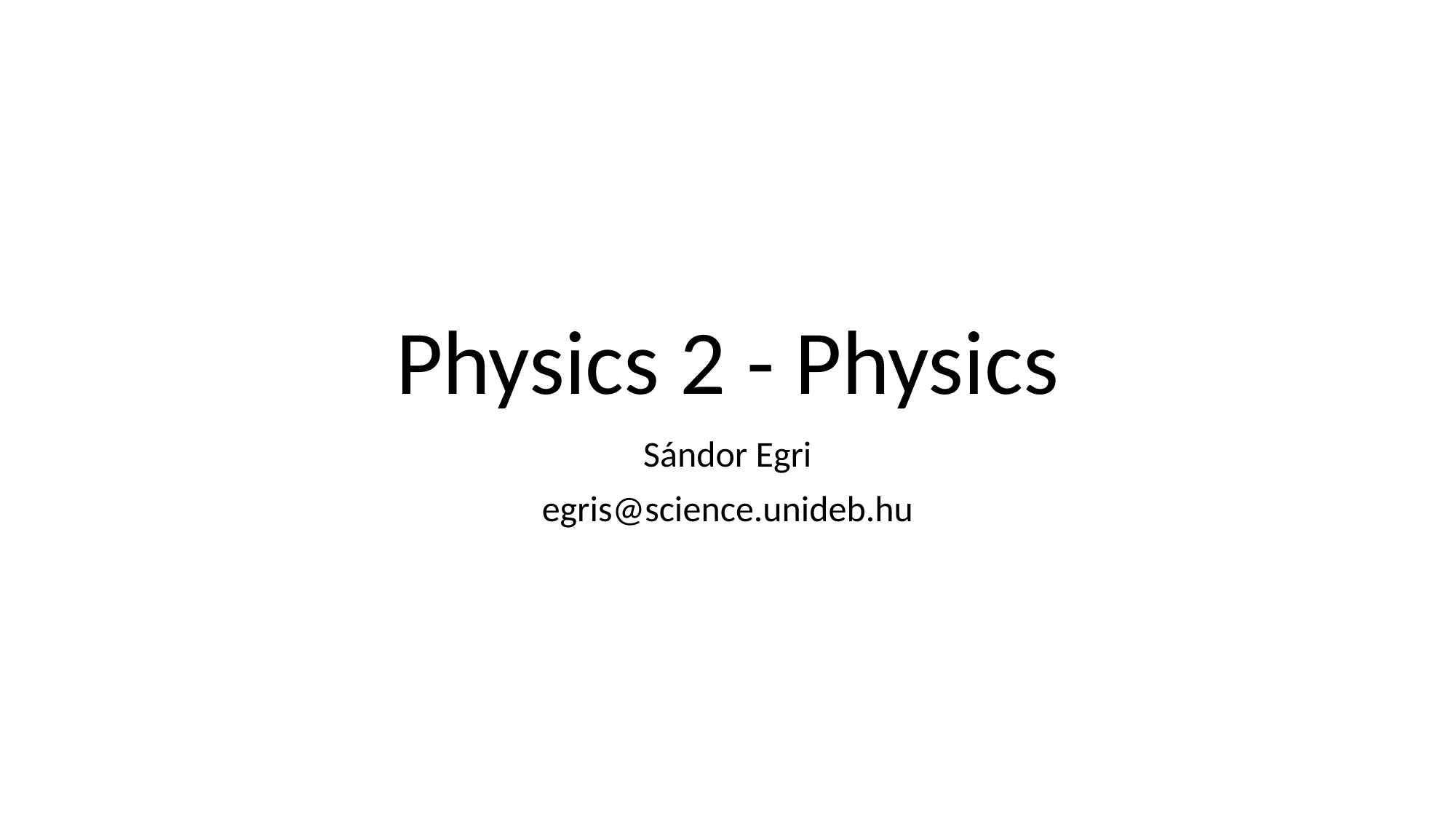

# Physics 2 - Physics
Sándor Egri
egris@science.unideb.hu